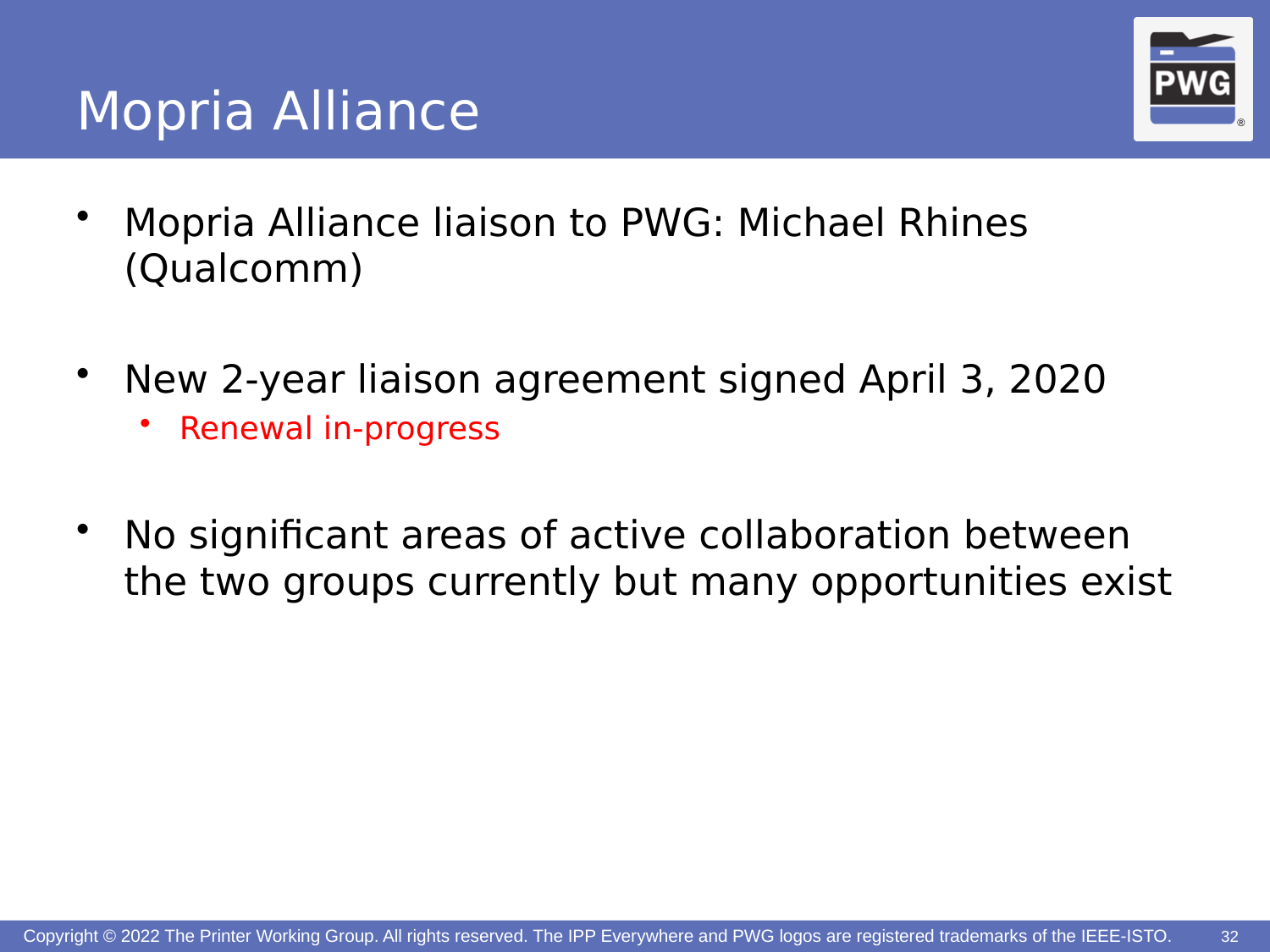

# Mopria Alliance
Mopria Alliance liaison to PWG: Michael Rhines (Qualcomm)

New 2-year liaison agreement signed April 3, 2020
Renewal in-progress

No significant areas of active collaboration between the two groups currently but many opportunities exist
32